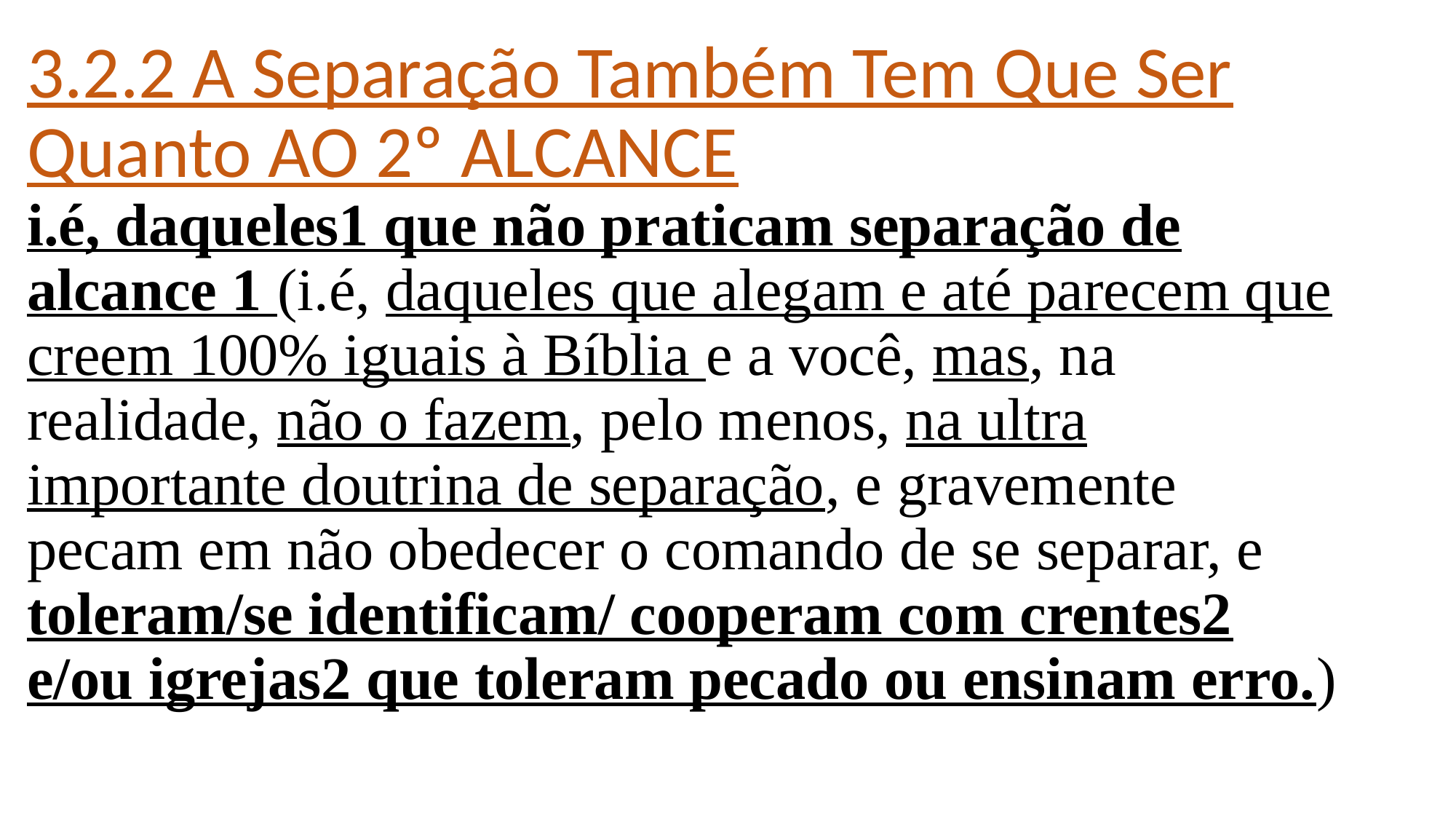

# 3.2.2 A Separação Também Tem Que Ser Quanto AO 2º ALCANCE i.é, daqueles1 que não praticam separação de alcance 1 (i.é, daqueles que alegam e até parecem que creem 100% iguais à Bíblia e a você, mas, na realidade, não o fazem, pelo menos, na ultra importante doutrina de separação, e gravemente pecam em não obedecer o comando de se separar, e toleram/se identificam/ cooperam com crentes2 e/ou igrejas2 que toleram pecado ou ensinam erro.)